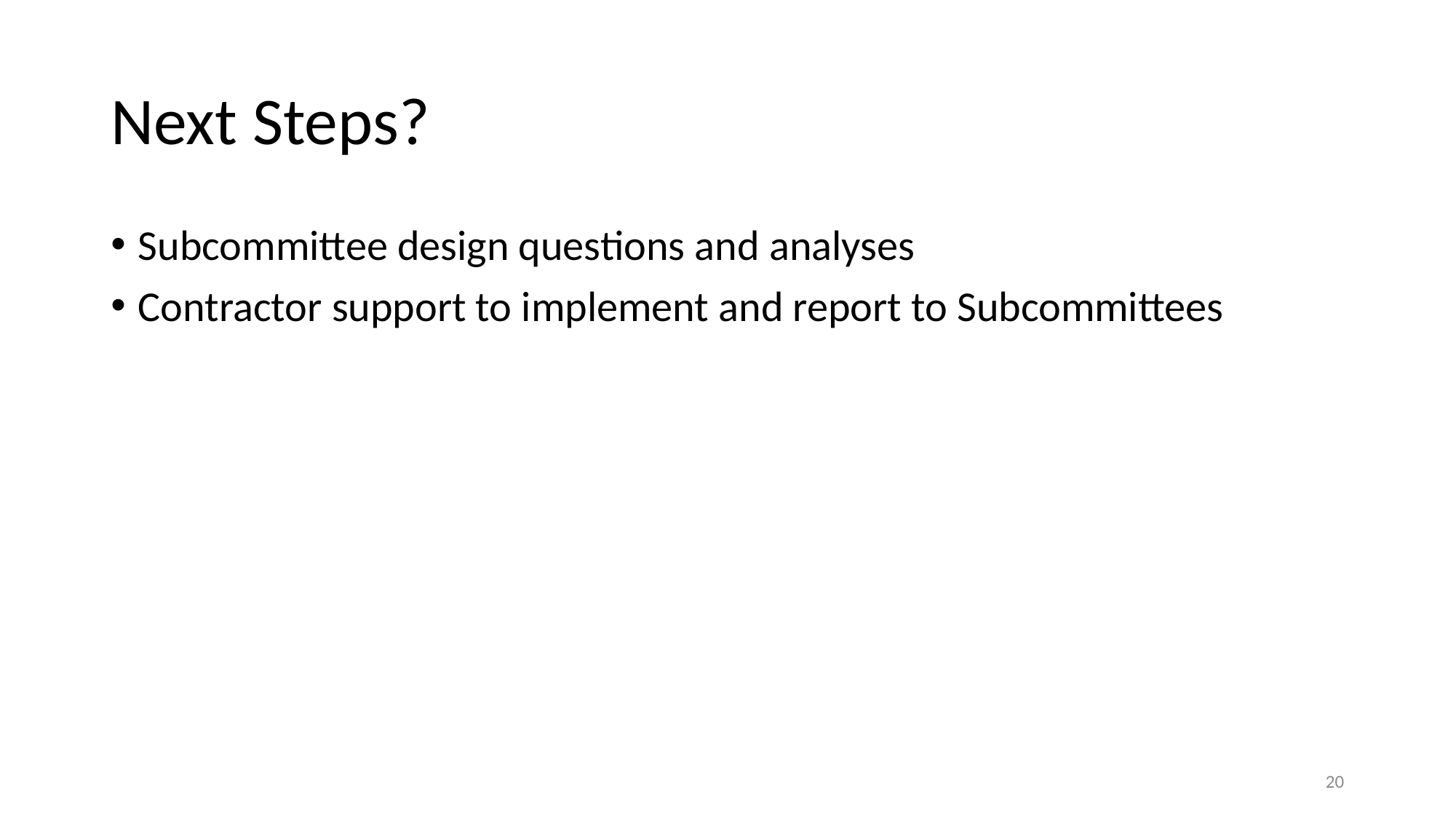

# Next Steps?
Subcommittee design questions and analyses
Contractor support to implement and report to Subcommittees
20